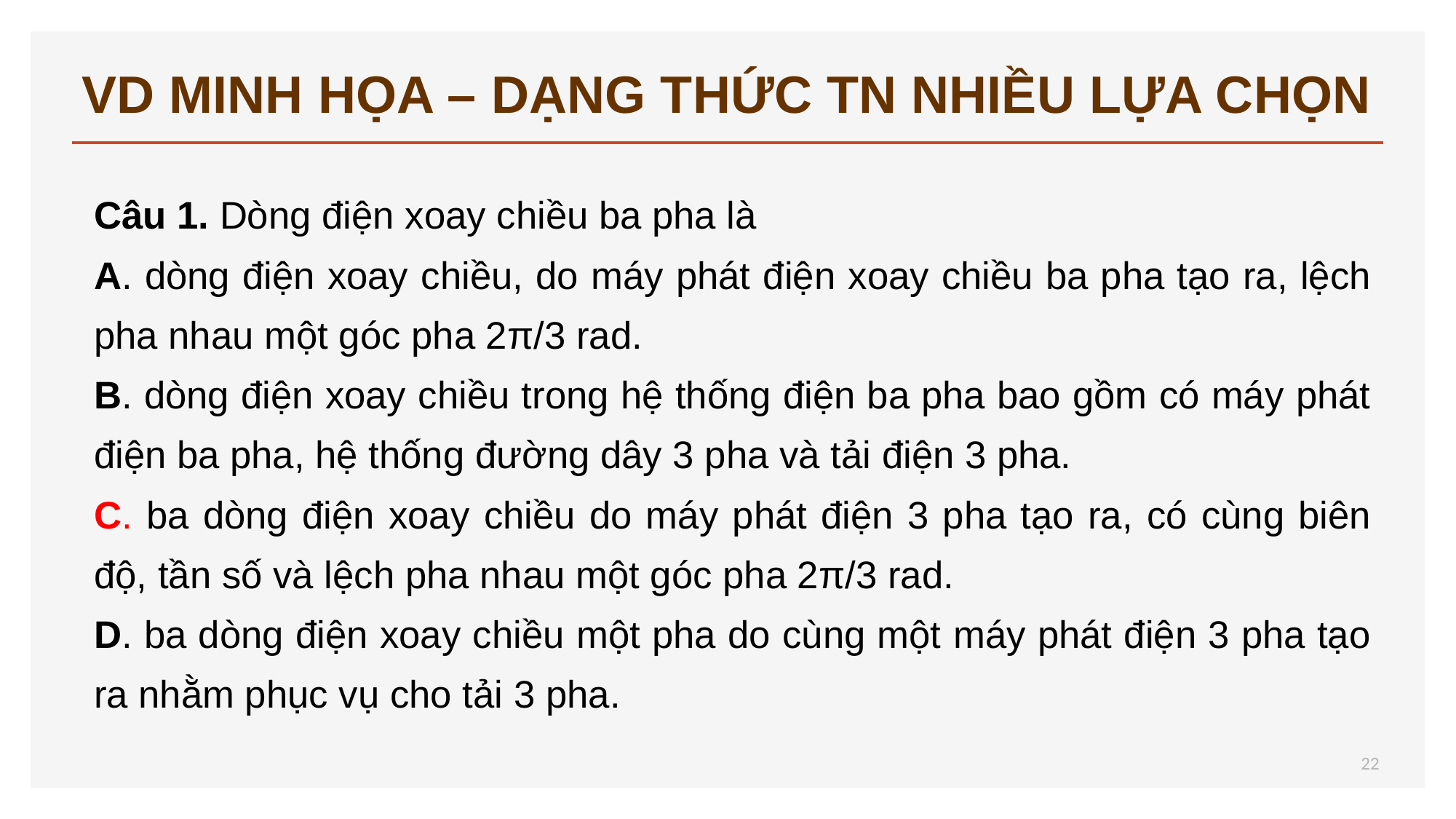

# VD MINH HỌA – DẠNG THỨC TN NHIỀU LỰA CHỌN
Câu 1. Dòng điện xoay chiều ba pha là
A. dòng điện xoay chiều, do máy phát điện xoay chiều ba pha tạo ra, lệch pha nhau một góc pha 2π/3 rad.
B. dòng điện xoay chiều trong hệ thống điện ba pha bao gồm có máy phát điện ba pha, hệ thống đường dây 3 pha và tải điện 3 pha.
C. ba dòng điện xoay chiều do máy phát điện 3 pha tạo ra, có cùng biên độ, tần số và lệch pha nhau một góc pha 2π/3 rad.
D. ba dòng điện xoay chiều một pha do cùng một máy phát điện 3 pha tạo ra nhằm phục vụ cho tải 3 pha.
22